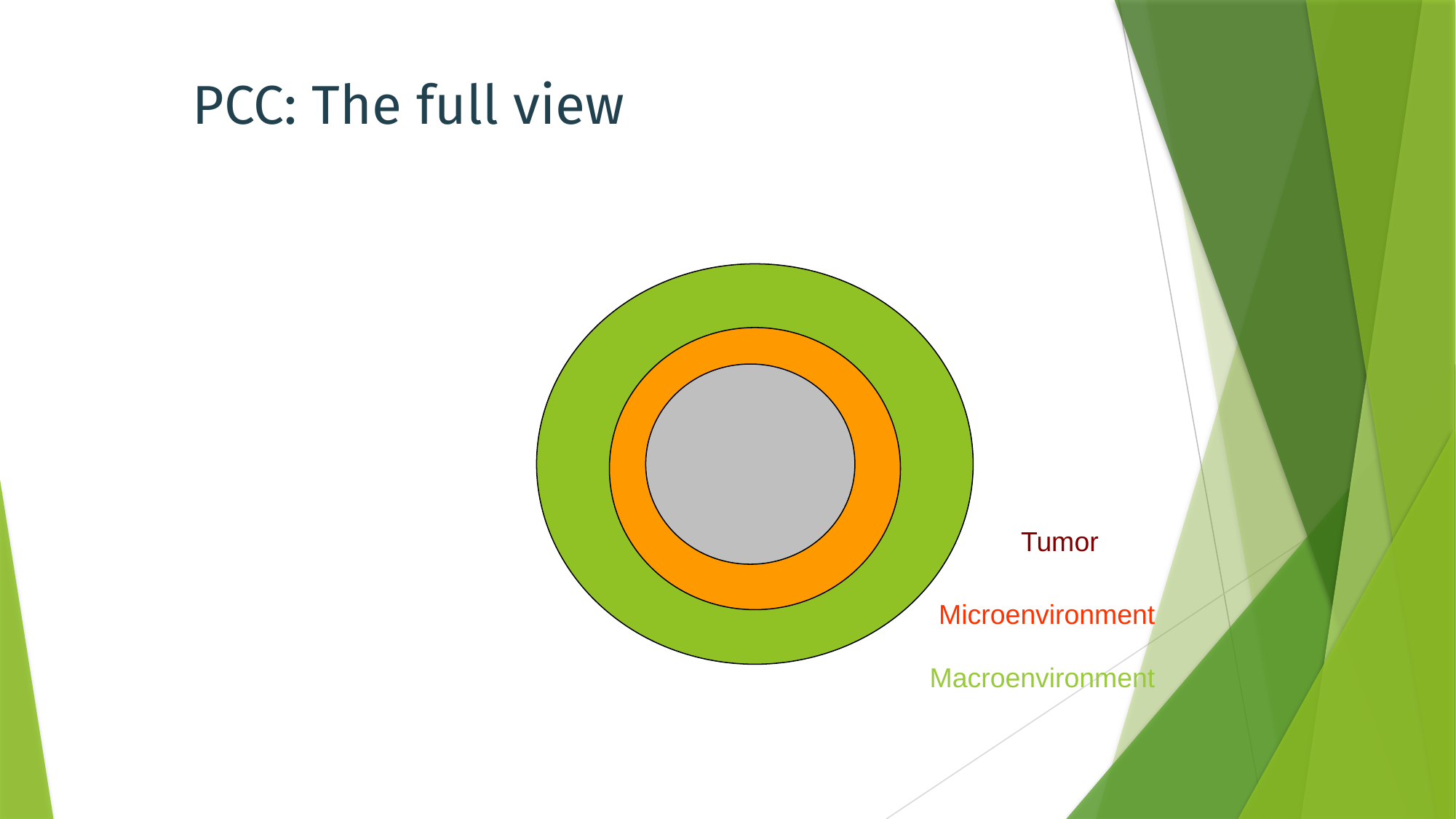

PCC: The full view

Tumor
Microenvironment
Macroenvironment